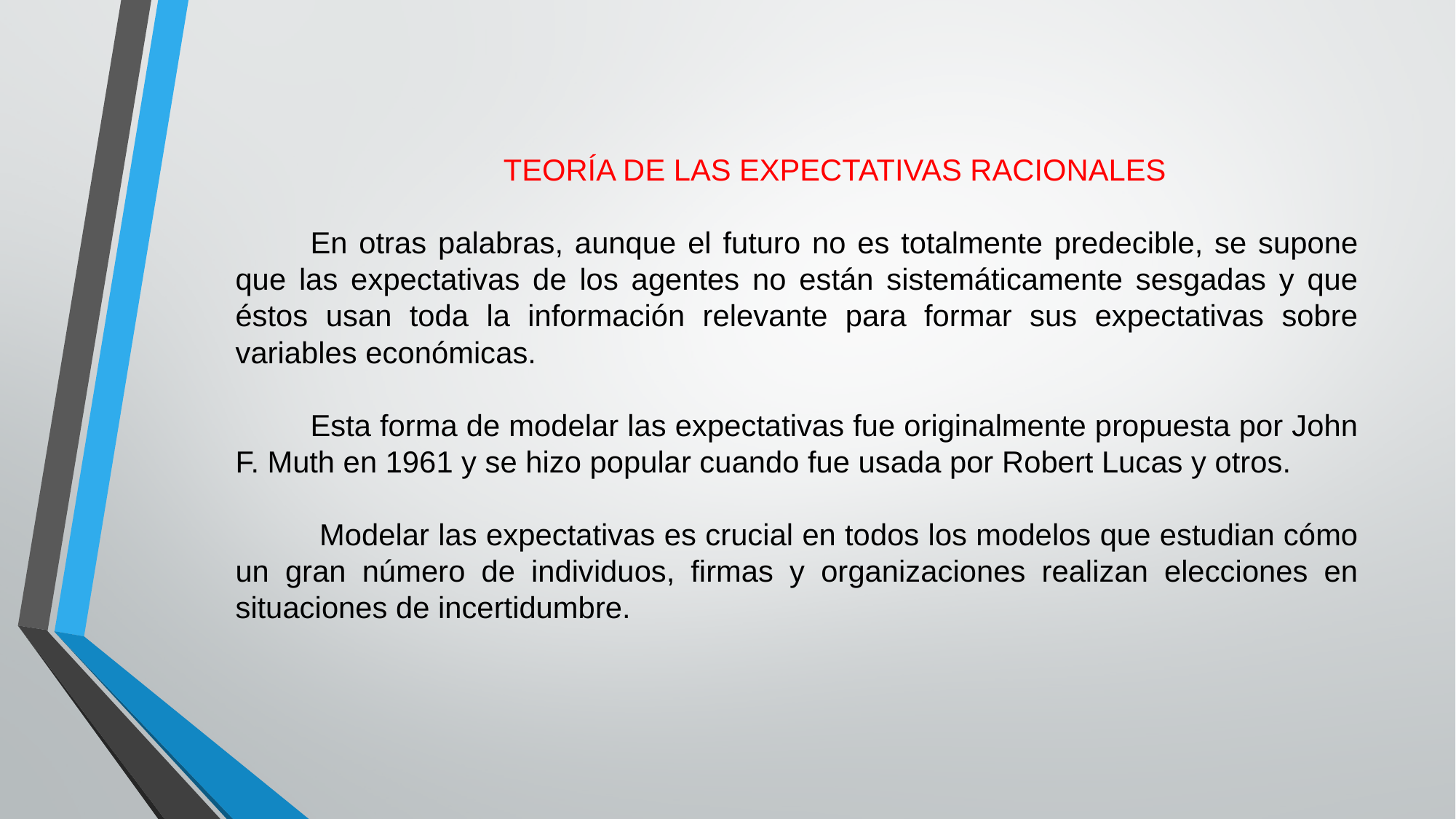

TEORÍA DE LAS EXPECTATIVAS RACIONALES

En otras palabras, aunque el futuro no es totalmente predecible, se supone que las expectativas de los agentes no están sistemáticamente sesgadas y que éstos usan toda la información relevante para formar sus expectativas sobre variables económicas.

Esta forma de modelar las expectativas fue originalmente propuesta por John F. Muth en 1961 y se hizo popular cuando fue usada por Robert Lucas y otros.

 Modelar las expectativas es crucial en todos los modelos que estudian cómo un gran número de individuos, firmas y organizaciones realizan elecciones en situaciones de incertidumbre.